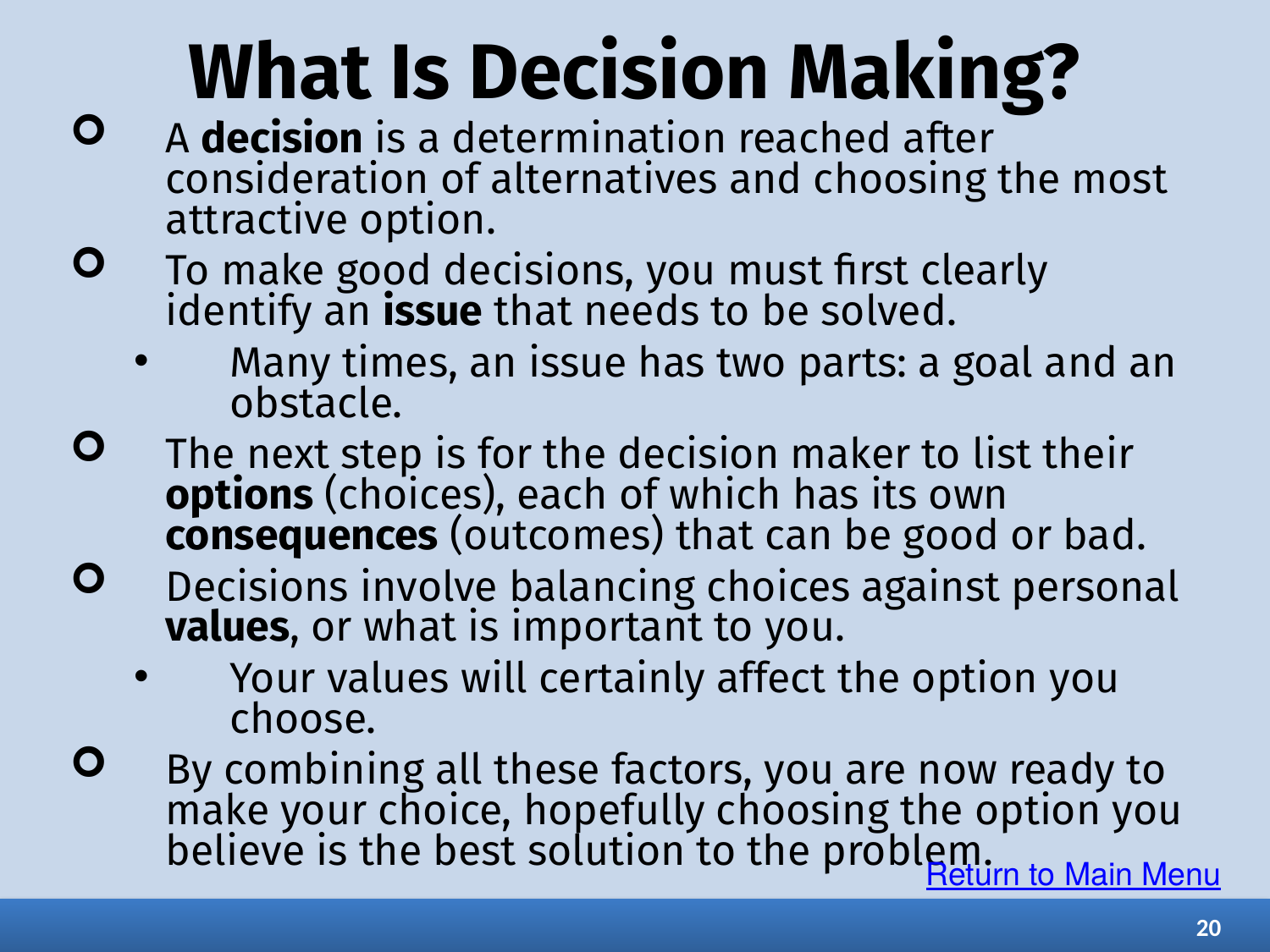

# What Is Decision Making?
A decision is a determination reached after consideration of alternatives and choosing the most attractive option.
To make good decisions, you must first clearly identify an issue that needs to be solved.
Many times, an issue has two parts: a goal and an obstacle.
The next step is for the decision maker to list their options (choices), each of which has its own consequences (outcomes) that can be good or bad.
Decisions involve balancing choices against personal values, or what is important to you.
Your values will certainly affect the option you choose.
By combining all these factors, you are now ready to make your choice, hopefully choosing the option you believe is the best solution to the problem.
Return to Main Menu
20